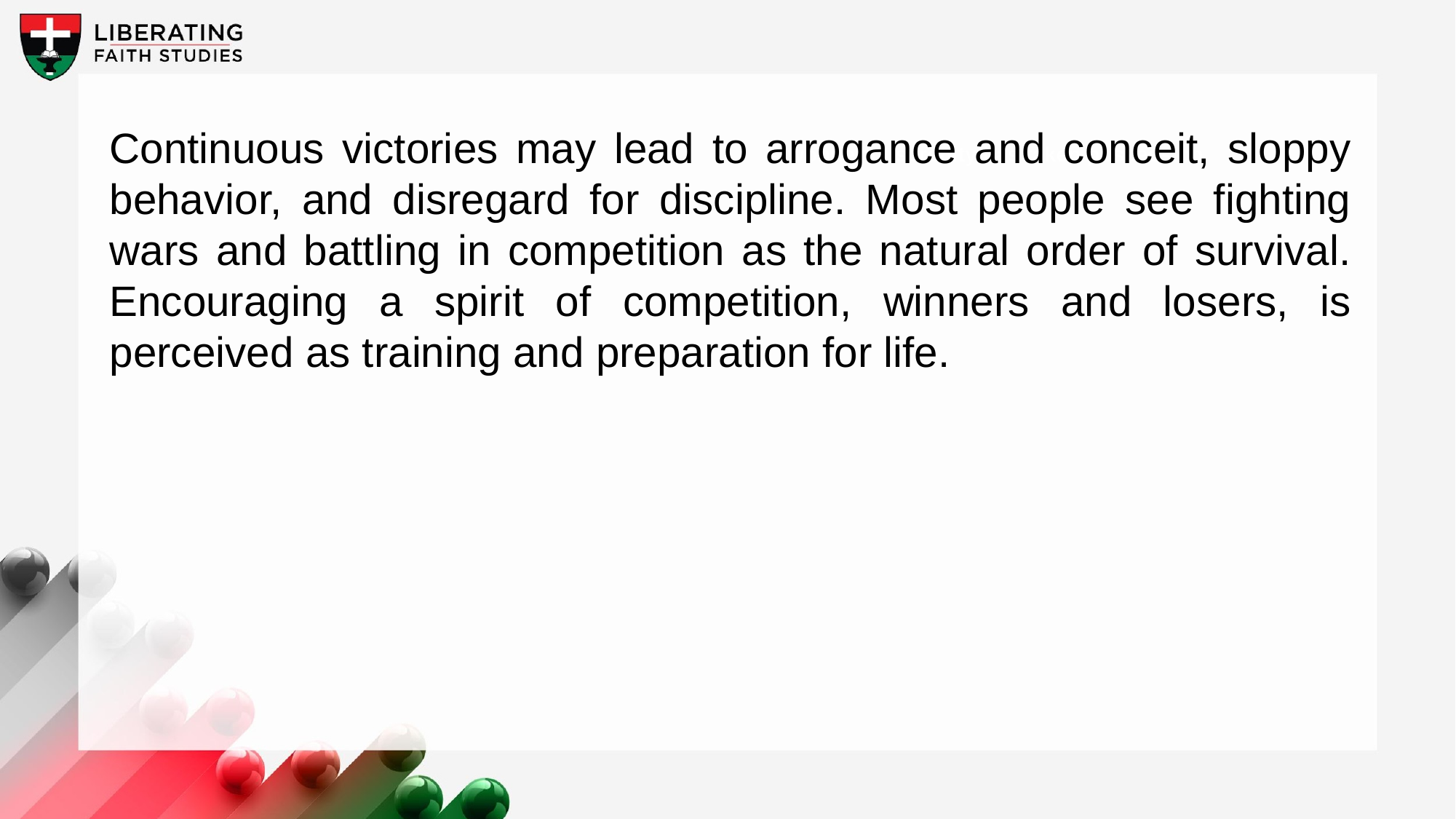

Continuous victories may lead to arrogance and conceit, sloppy behavior, and disregard for discipline. Most people see fighting wars and battling in competition as the natural order of survival. Encouraging a spirit of competition, winners and losers, is perceived as training and preparation for life.
A wonderful serenity has taken possession